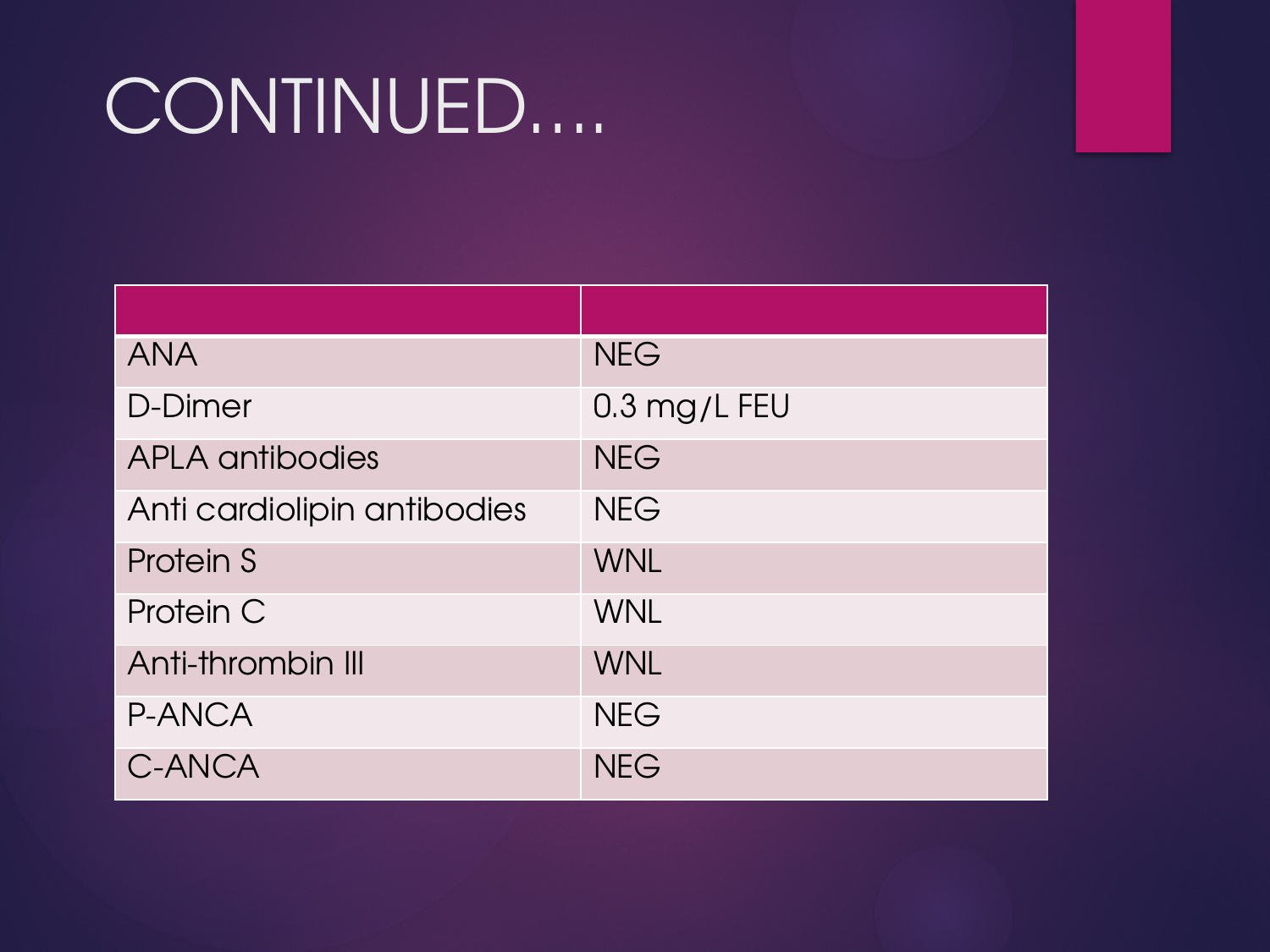

# CONTINUED….
|  |  |
| --- | --- |
| ANA | NEG |
| D-Dimer | 0.3 mg/L FEU |
| APLA antibodies | NEG |
| Anti cardiolipin antibodies | NEG |
| Protein S | WNL |
| Protein C | WNL |
| Anti-thrombin III | WNL |
| P-ANCA | NEG |
| C-ANCA | NEG |